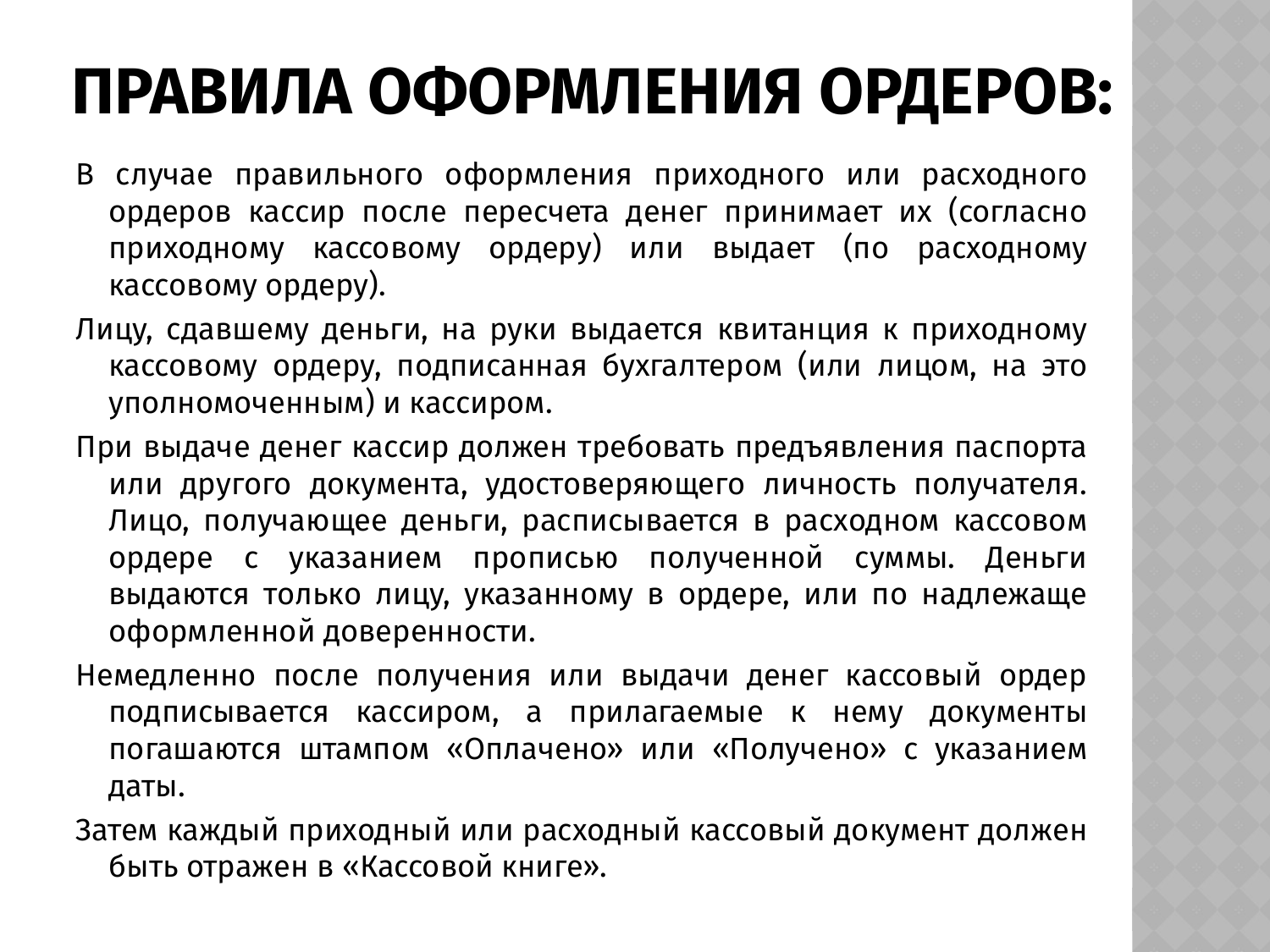

# Правила оформления ордеров:
В случае правильного оформления приходного или расходного ордеров кассир после пересчета денег принимает их (согласно приходному кассовому ордеру) или выдает (по расходному кассовому ордеру).
Лицу, сдавшему деньги, на руки выдается квитанция к приходному кассовому ордеру, подписанная бухгалтером (или лицом, на это уполномоченным) и кассиром.
При выдаче денег кассир должен требовать предъявления паспорта или другого документа, удостоверяющего личность получателя. Лицо, получающее деньги, расписывается в расходном кассовом ордере с указанием прописью полученной суммы. Деньги выдаются только лицу, указанному в ордере, или по надлежаще оформленной доверенности.
Немедленно после получения или выдачи денег кассовый ордер подписывается кассиром, а прилагаемые к нему документы погашаются штампом «Оплачено» или «Получено» с указанием даты.
Затем каждый приходный или расходный кассовый документ должен быть отражен в «Кассовой книге».